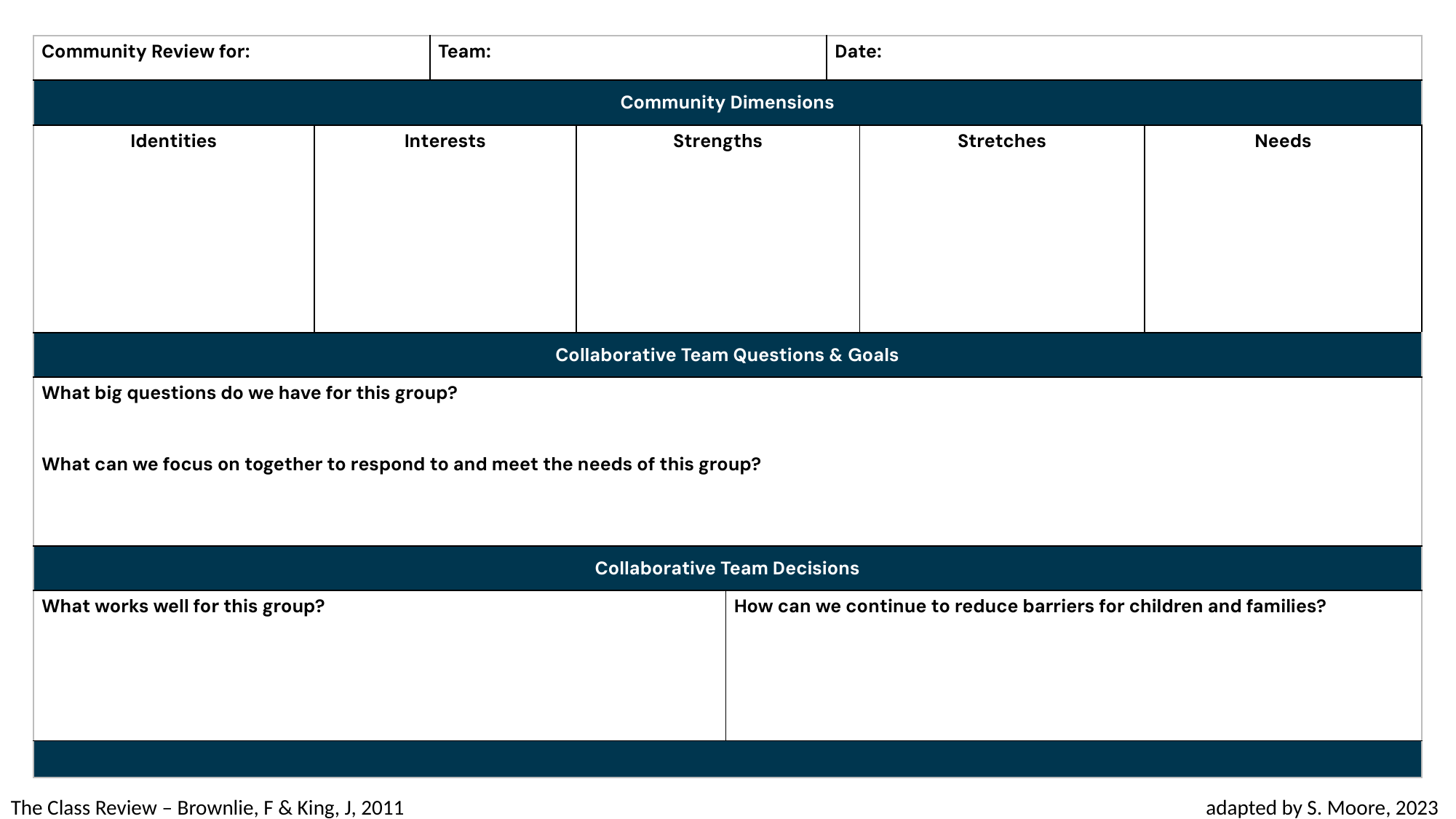

| Community Review for: |  | Team: |  |  | Date: |  |  |
| --- | --- | --- | --- | --- | --- | --- | --- |
| Community Dimensions |  |  |  |  |  |  |  |
| Identities | Interests | Classroom Strengths - memorization, sharing, speaking ideas, strong math/ math facts, chatty, social, German community, low German (oral), many shared experiences, get along (many are related), giving and generous, identity | Strengths | Strengths | Classroom Stretches All ELL learners, engagement, a lot needs, range of abilities, literacy level, resources are not accessible for them to understand, have limited experiences, sometimes have a hard time because they are together all the time, some individual struggle to fit, a lot of needs | Stretches | Needs |
| Collaborative Team Questions & Goals |  |  |  |  |  |  |  |
| What big questions do we have for this group? What can we focus on together to respond to and meet the needs of this group? |  |  |  |  |  |  |  |
| Collaborative Team Decisions |  |  |  |  |  |  |  |
| What works well for this group? |  |  |  | How can we continue to reduce barriers for children and families? |  |  |  |
|  |  |  |  |  |  |  |  |
The Class Review – Brownlie, F & King, J, 2011				         			                      adapted by S. Moore, 2023